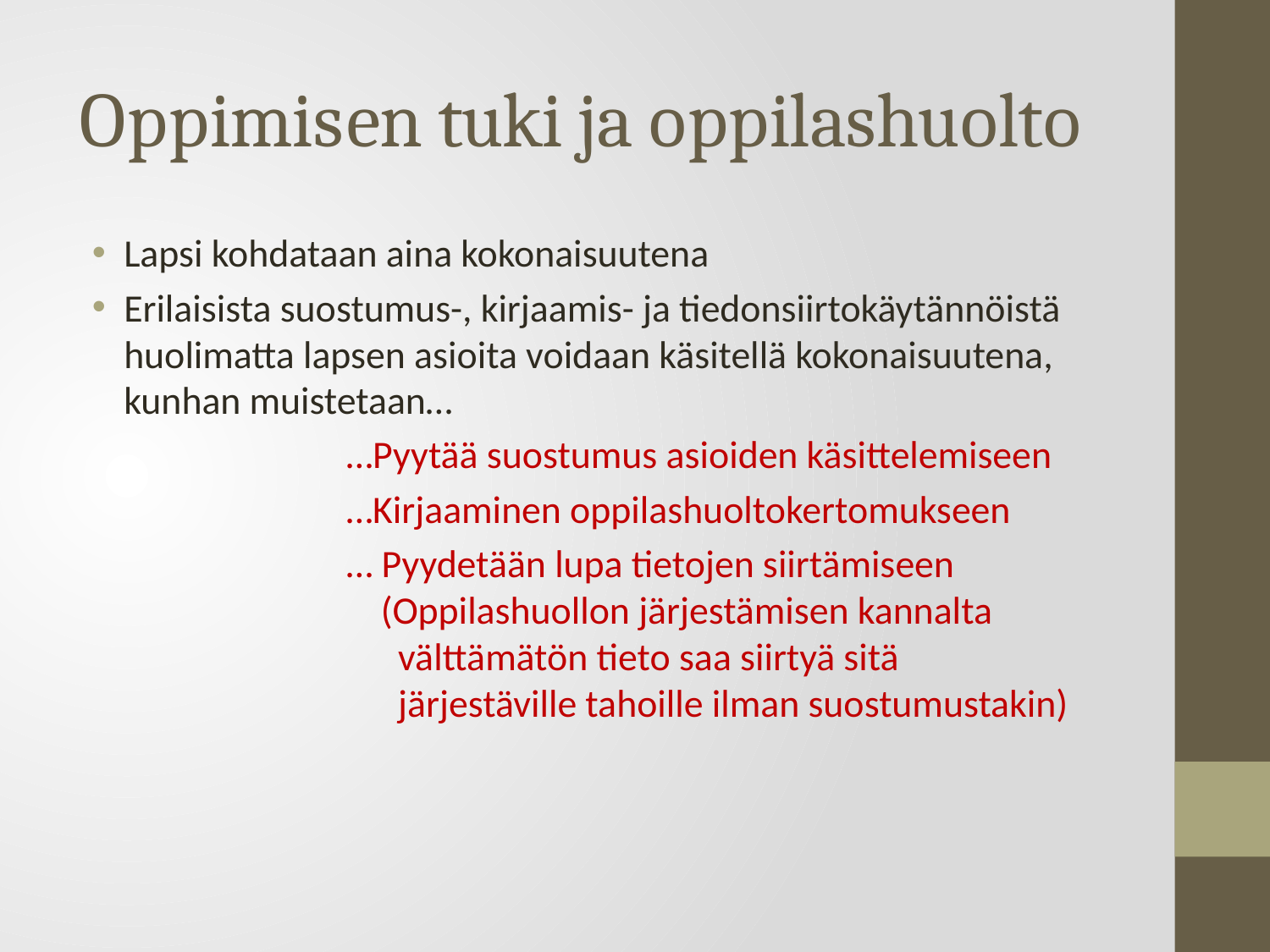

# Oppimisen tuki ja oppilashuolto
Lapsi kohdataan aina kokonaisuutena
Erilaisista suostumus-, kirjaamis- ja tiedonsiirtokäytännöistä huolimatta lapsen asioita voidaan käsitellä kokonaisuutena, kunhan muistetaan…
		…Pyytää suostumus asioiden käsittelemiseen
		…Kirjaaminen oppilashuoltokertomukseen
		… Pyydetään lupa tietojen siirtämiseen 				    (Oppilashuollon järjestämisen kannalta 			      välttämätön tieto saa siirtyä sitä 				      järjestäville tahoille ilman suostumustakin)